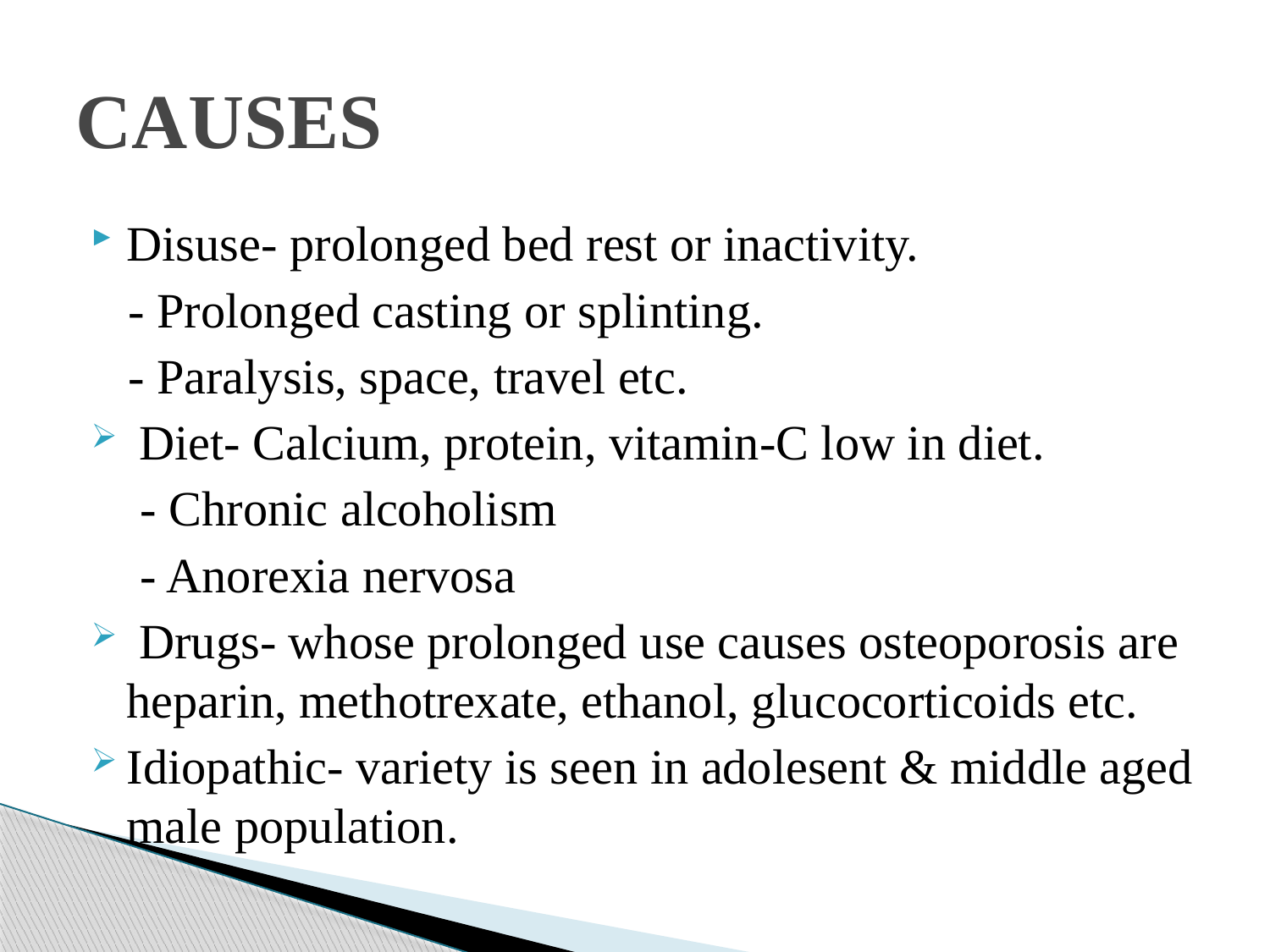

# CAUSES
Disuse- prolonged bed rest or inactivity.
   - Prolonged casting or splinting.
   - Paralysis, space, travel etc.
 Diet- Calcium, protein, vitamin-C low in diet.
    - Chronic alcoholism
    - Anorexia nervosa
 Drugs- whose prolonged use causes osteoporosis are heparin, methotrexate, ethanol, glucocorticoids etc.
Idiopathic- variety is seen in adolesent & middle aged male population.